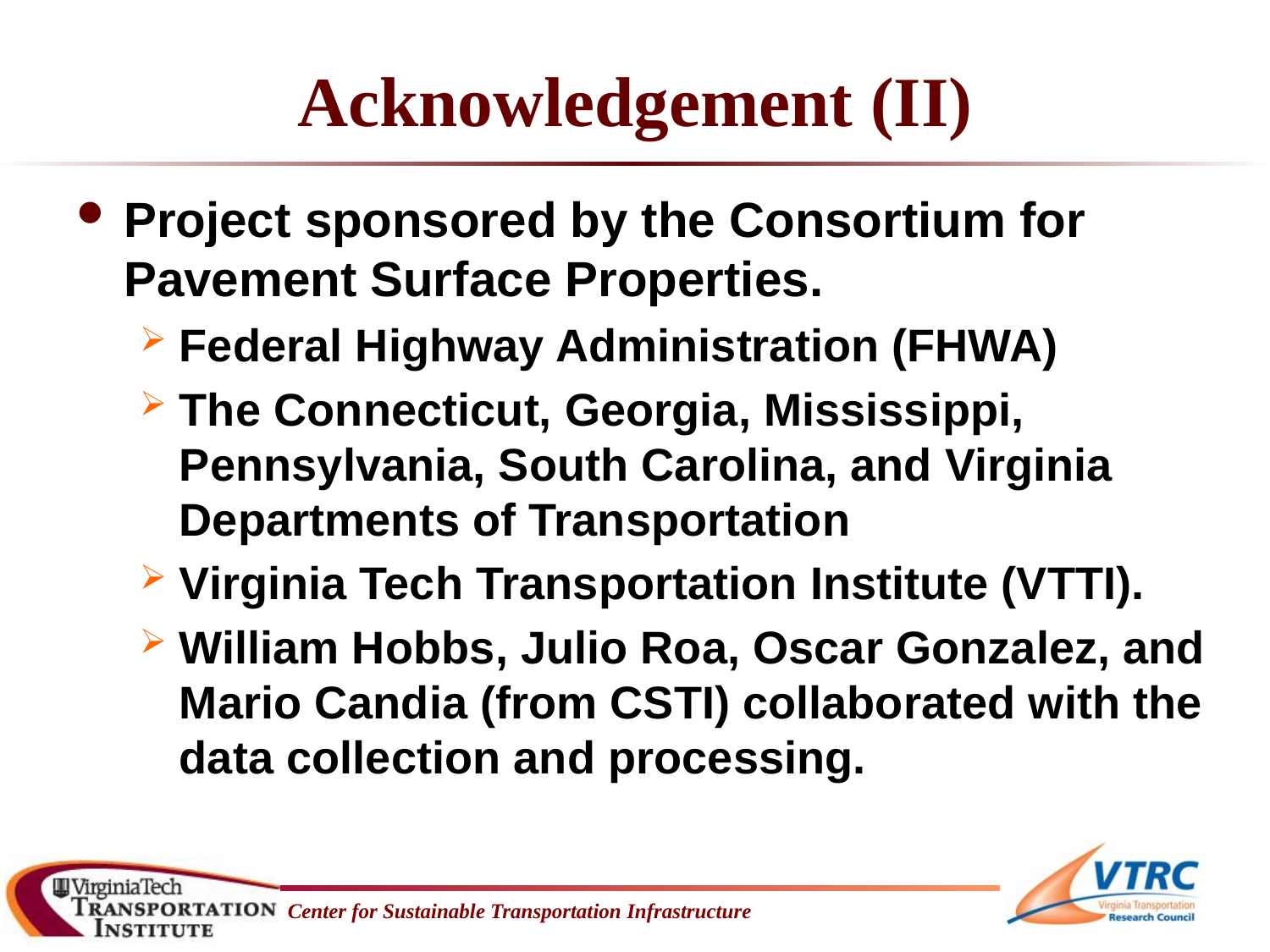

# Acknowledgement (II)
Project sponsored by the Consortium for Pavement Surface Properties.
Federal Highway Administration (FHWA)
The Connecticut, Georgia, Mississippi, Pennsylvania, South Carolina, and Virginia Departments of Transportation
Virginia Tech Transportation Institute (VTTI).
William Hobbs, Julio Roa, Oscar Gonzalez, and Mario Candia (from CSTI) collaborated with the data collection and processing.
Center for Sustainable Transportation Infrastructure